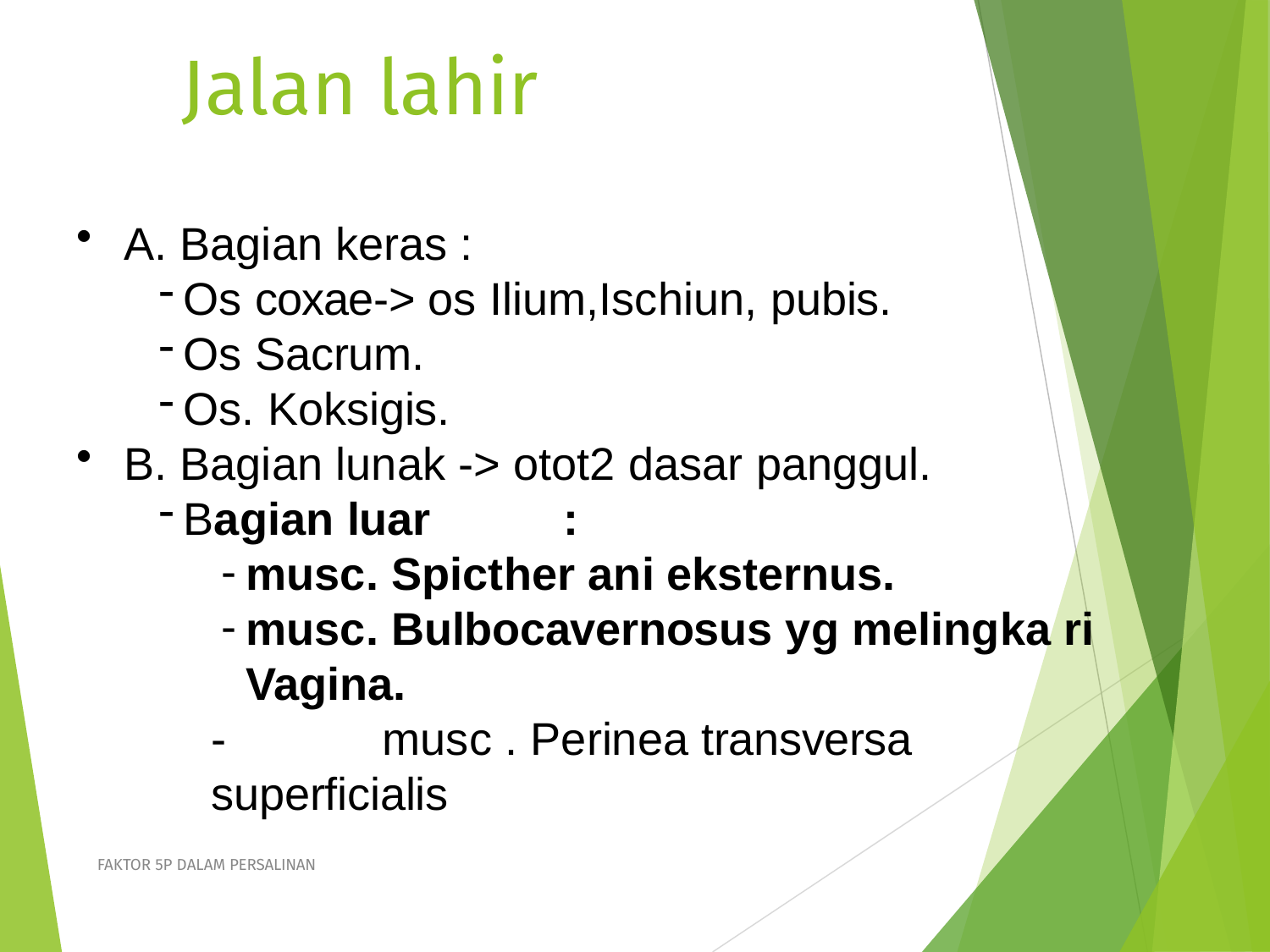

# Jalan lahir
A. Bagian keras :
Os coxae-> os Ilium,Ischiun, pubis.
Os Sacrum.
Os. Koksigis.
B. Bagian lunak -> otot2 dasar panggul.
Bagian luar	:
musc. Spicther ani eksternus.
musc. Bulbocavernosus yg melingka ri Vagina.
-	musc . Perinea transversa superficialis
FAKTOR 5P DALAM PERSALINAN